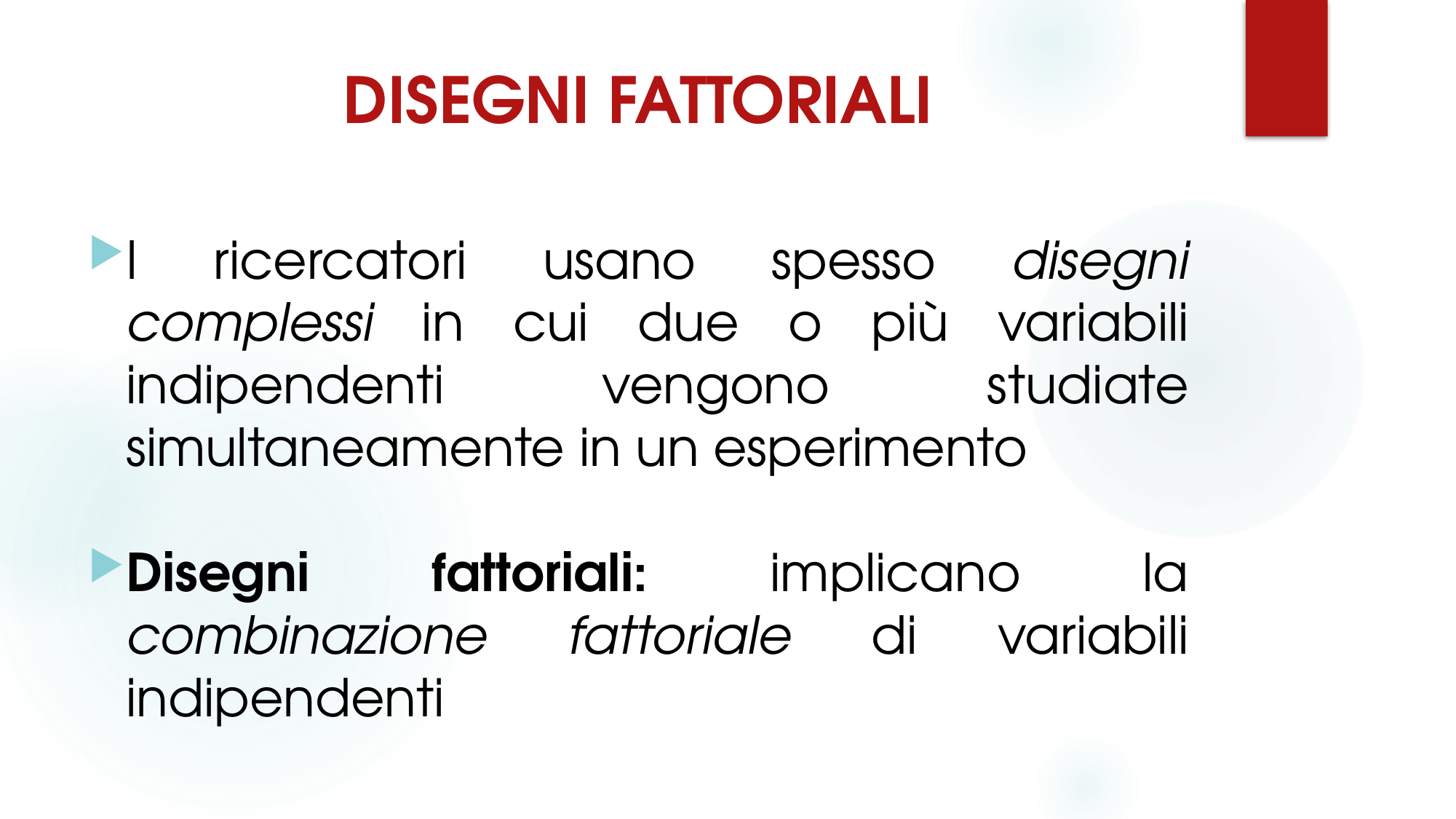

# DISEGNI FATTORIALI
I ricercatori usano spesso disegni complessi in cui due o più variabili indipendenti vengono studiate simultaneamente in un esperimento

Disegni fattoriali: implicano la combinazione fattoriale di variabili indipendenti